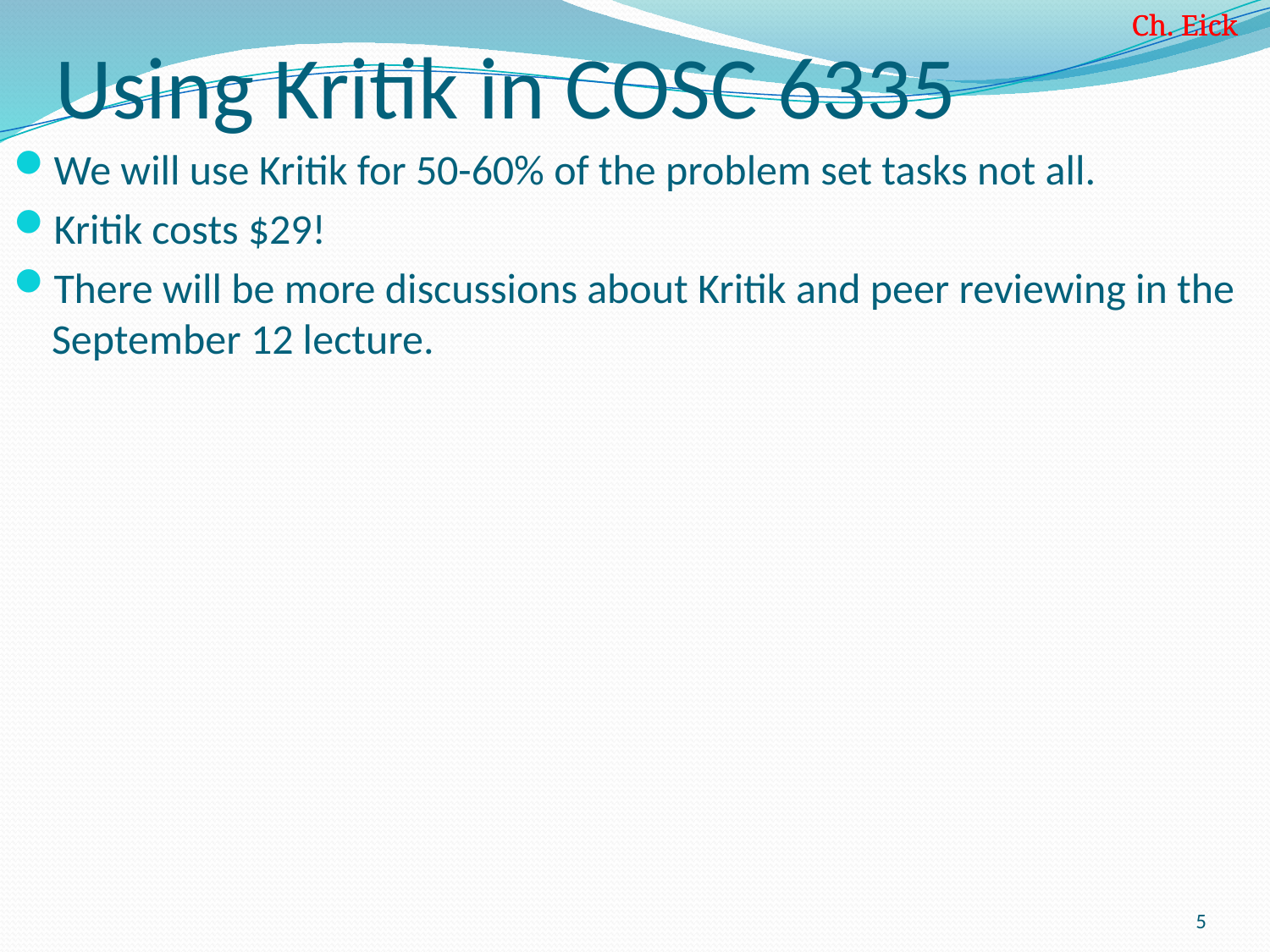

# Using Kritik in COSC 6335
We will use Kritik for 50-60% of the problem set tasks not all.
Kritik costs $29!
There will be more discussions about Kritik and peer reviewing in the September 12 lecture.

5